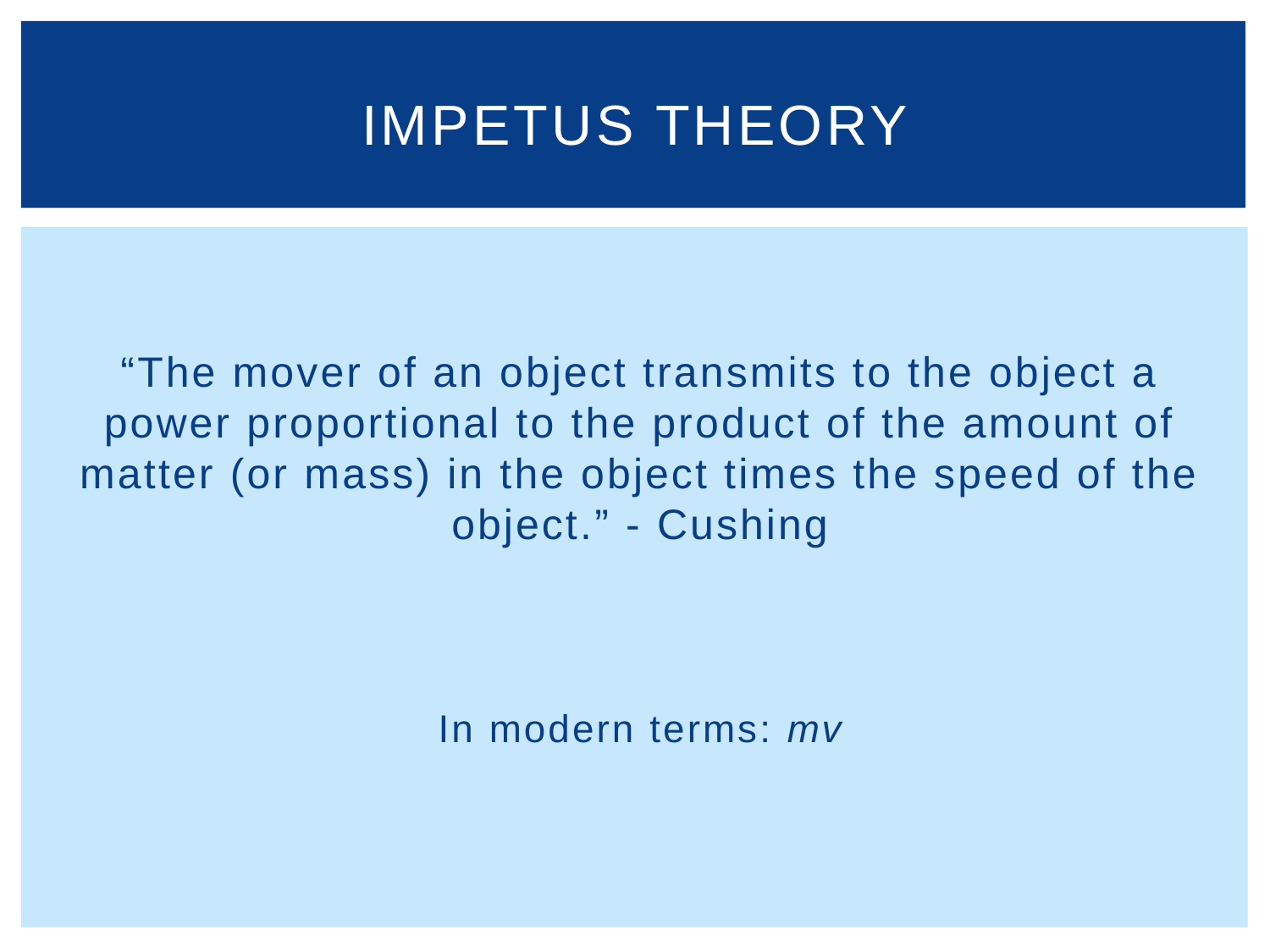

# Impetus theory

“The mover of an object transmits to the object a power proportional to the product of the amount of matter (or mass) in the object times the speed of the object.” - Cushing

In modern terms: mv